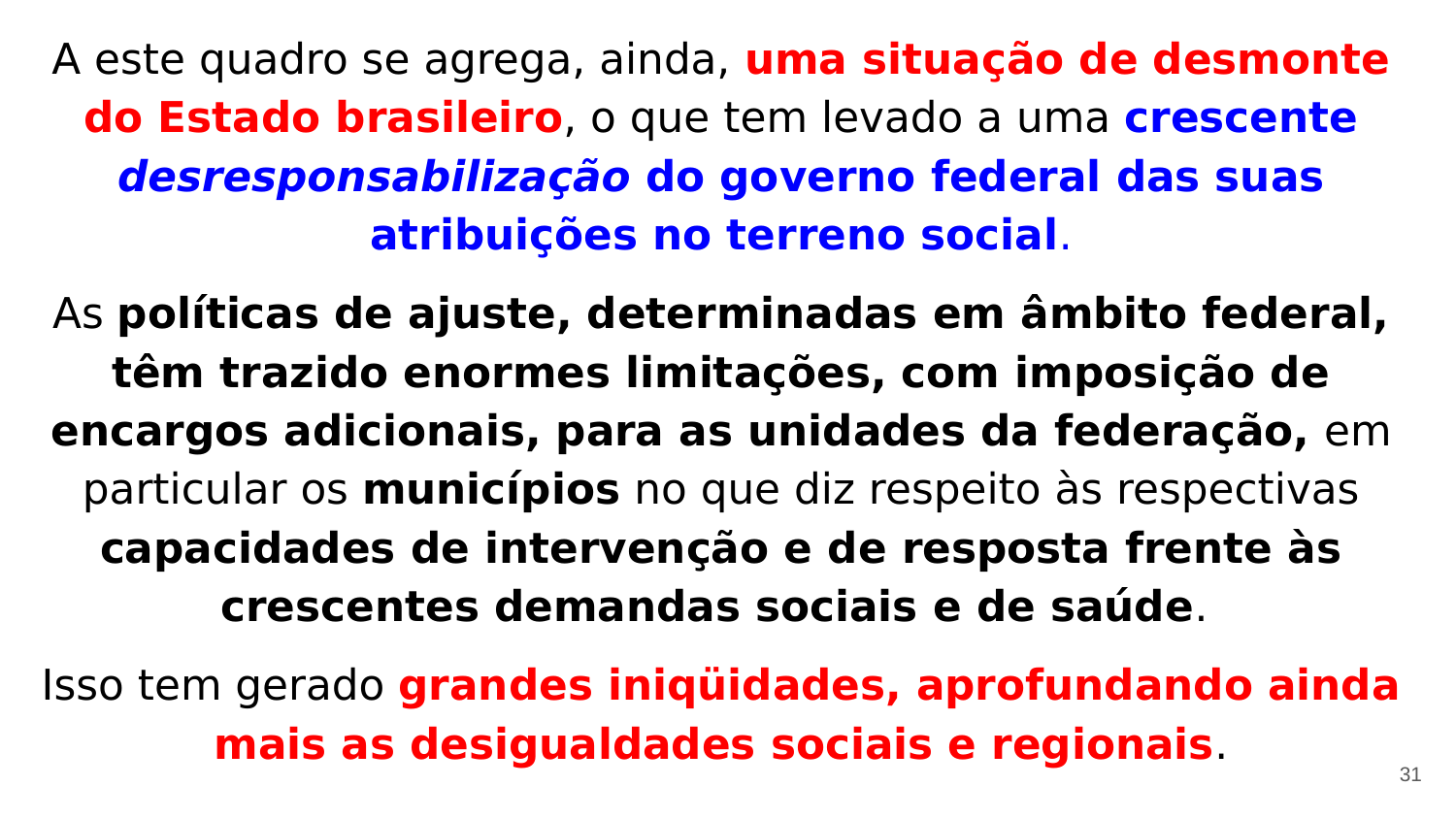

A este quadro se agrega, ainda, uma situação de desmonte do Estado brasileiro, o que tem levado a uma crescente desresponsabilização do governo federal das suas atribuições no terreno social.
As políticas de ajuste, determinadas em âmbito federal, têm trazido enormes limitações, com imposição de encargos adicionais, para as unidades da federação, em particular os municípios no que diz respeito às respectivas capacidades de intervenção e de resposta frente às crescentes demandas sociais e de saúde.
Isso tem gerado grandes iniqüidades, aprofundando ainda mais as desigualdades sociais e regionais.

31